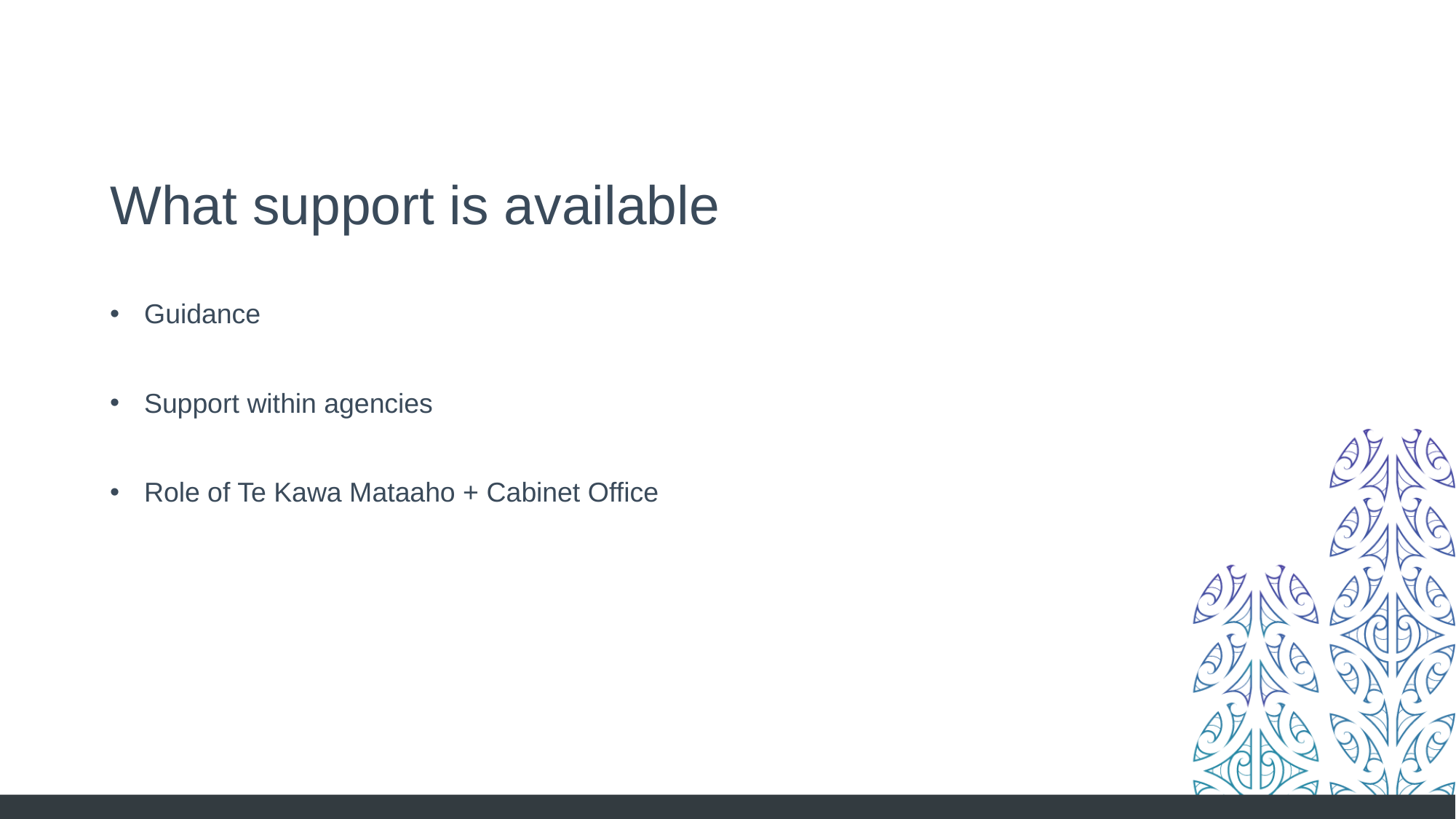

# What support is available
Guidance

Support within agencies

Role of Te Kawa Mataaho + Cabinet Office